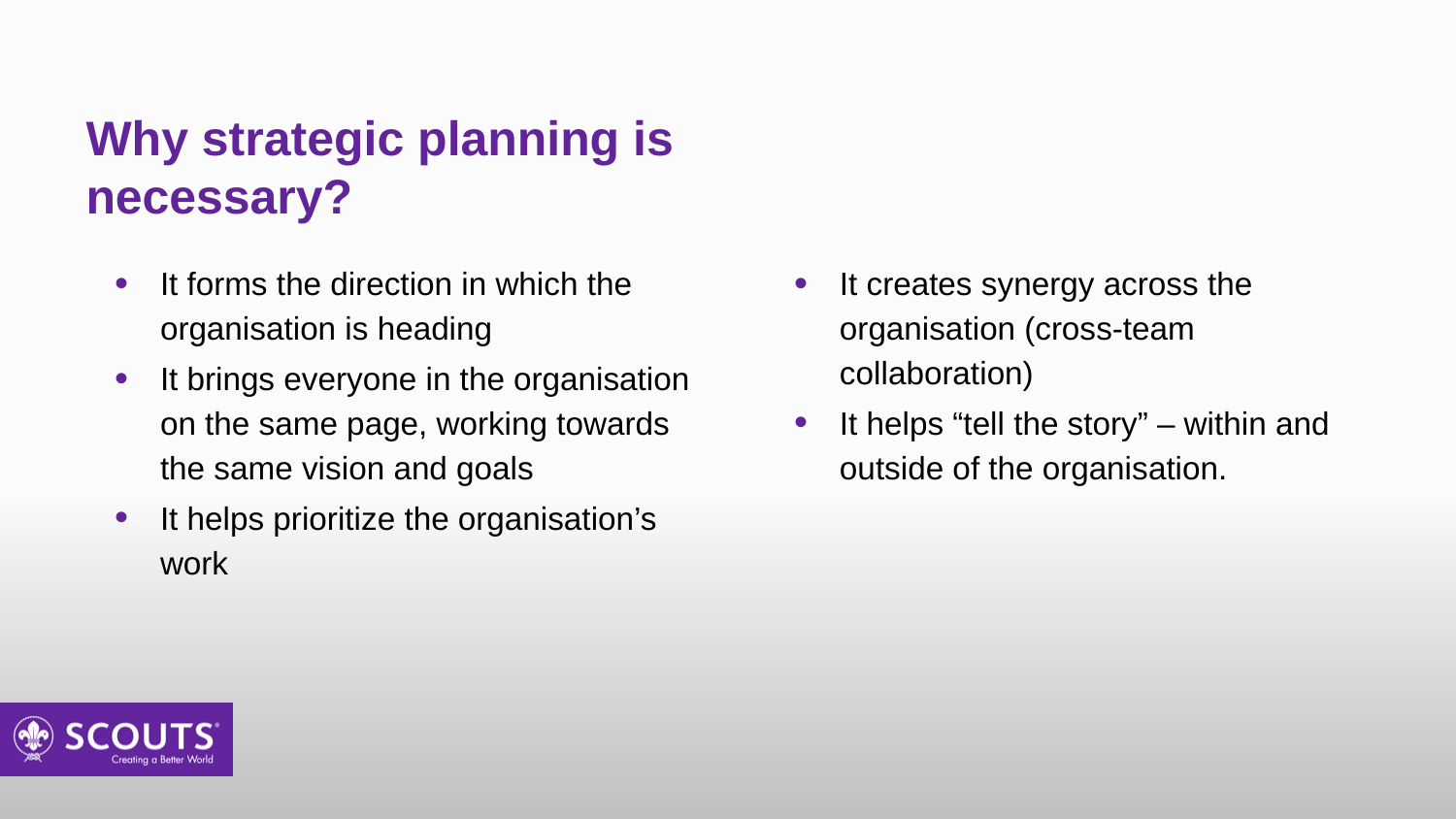

# Why strategic planning is necessary?
It forms the direction in which the organisation is heading
It brings everyone in the organisation on the same page, working towards the same vision and goals
It helps prioritize the organisation’s work
It creates synergy across the organisation (cross-team collaboration)
It helps “tell the story” – within and outside of the organisation.